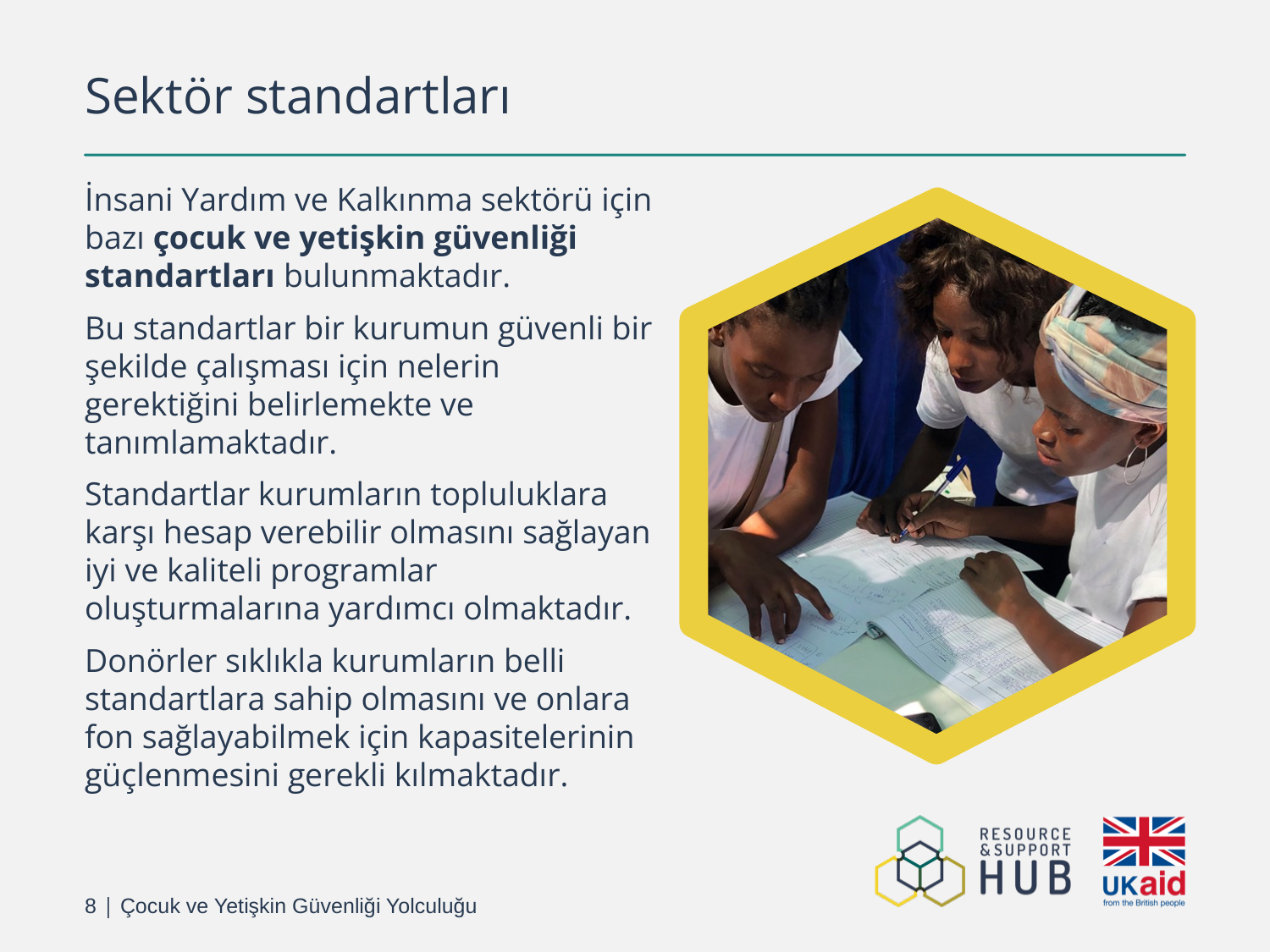

# Sektör standartları
İnsani Yardım ve Kalkınma sektörü için bazı çocuk ve yetişkin güvenliği standartları bulunmaktadır. ​
Bu standartlar bir kurumun güvenli bir şekilde çalışması için nelerin gerektiğini belirlemekte ve tanımlamaktadır.​
Standartlar kurumların topluluklara karşı hesap verebilir olmasını sağlayan iyi ve kaliteli programlar oluşturmalarına yardımcı olmaktadır.​
Donörler sıklıkla kurumların belli standartlara sahip olmasını ve onlara fon sağlayabilmek için kapasitelerinin güçlenmesini gerekli kılmaktadır.

8 | Çocuk ve Yetişkin Güvenliği Yolculuğu